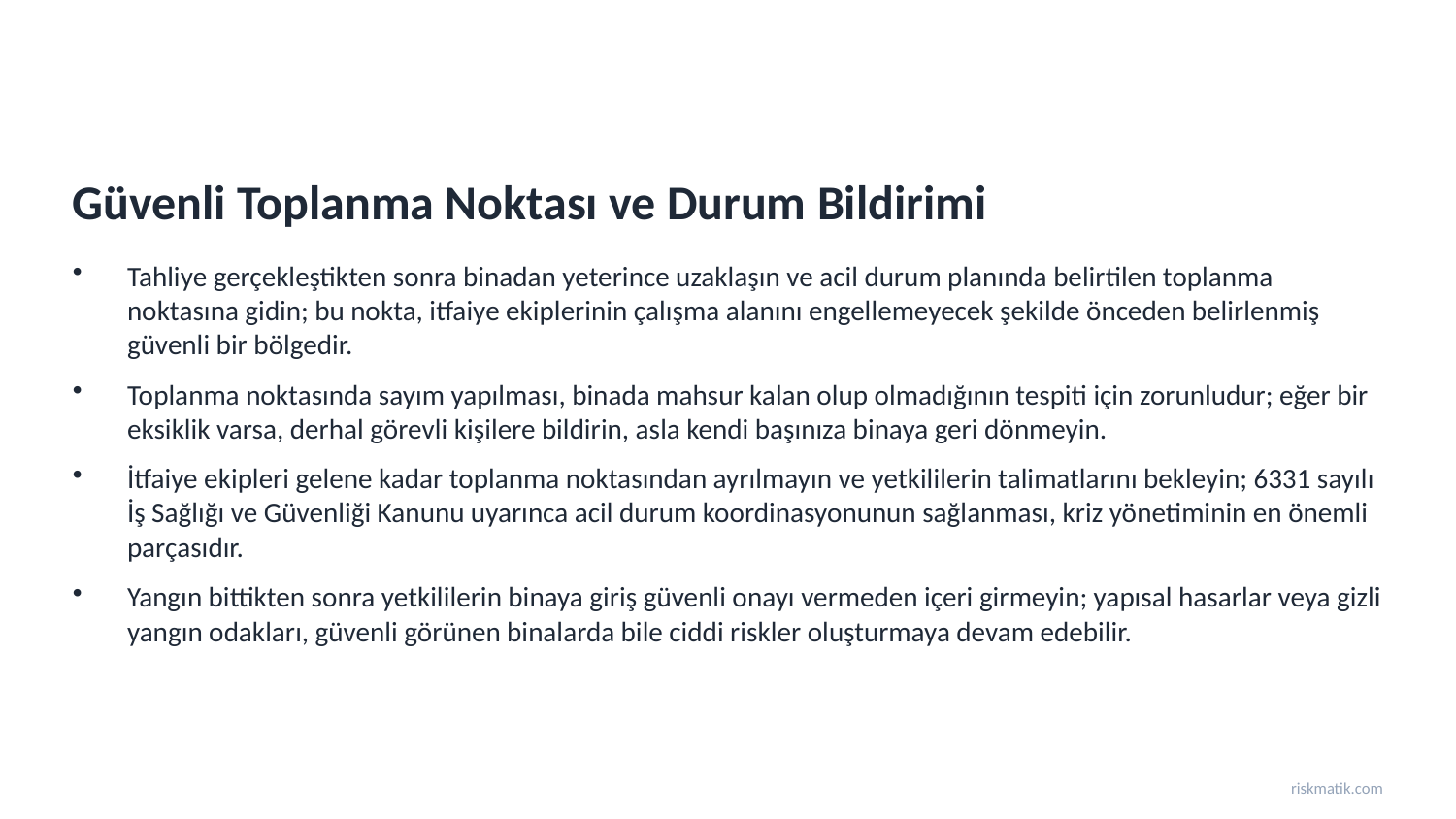

Güvenli Toplanma Noktası ve Durum Bildirimi
Tahliye gerçekleştikten sonra binadan yeterince uzaklaşın ve acil durum planında belirtilen toplanma noktasına gidin; bu nokta, itfaiye ekiplerinin çalışma alanını engellemeyecek şekilde önceden belirlenmiş güvenli bir bölgedir.
Toplanma noktasında sayım yapılması, binada mahsur kalan olup olmadığının tespiti için zorunludur; eğer bir eksiklik varsa, derhal görevli kişilere bildirin, asla kendi başınıza binaya geri dönmeyin.
İtfaiye ekipleri gelene kadar toplanma noktasından ayrılmayın ve yetkililerin talimatlarını bekleyin; 6331 sayılı İş Sağlığı ve Güvenliği Kanunu uyarınca acil durum koordinasyonunun sağlanması, kriz yönetiminin en önemli parçasıdır.
Yangın bittikten sonra yetkililerin binaya giriş güvenli onayı vermeden içeri girmeyin; yapısal hasarlar veya gizli yangın odakları, güvenli görünen binalarda bile ciddi riskler oluşturmaya devam edebilir.
riskmatik.com